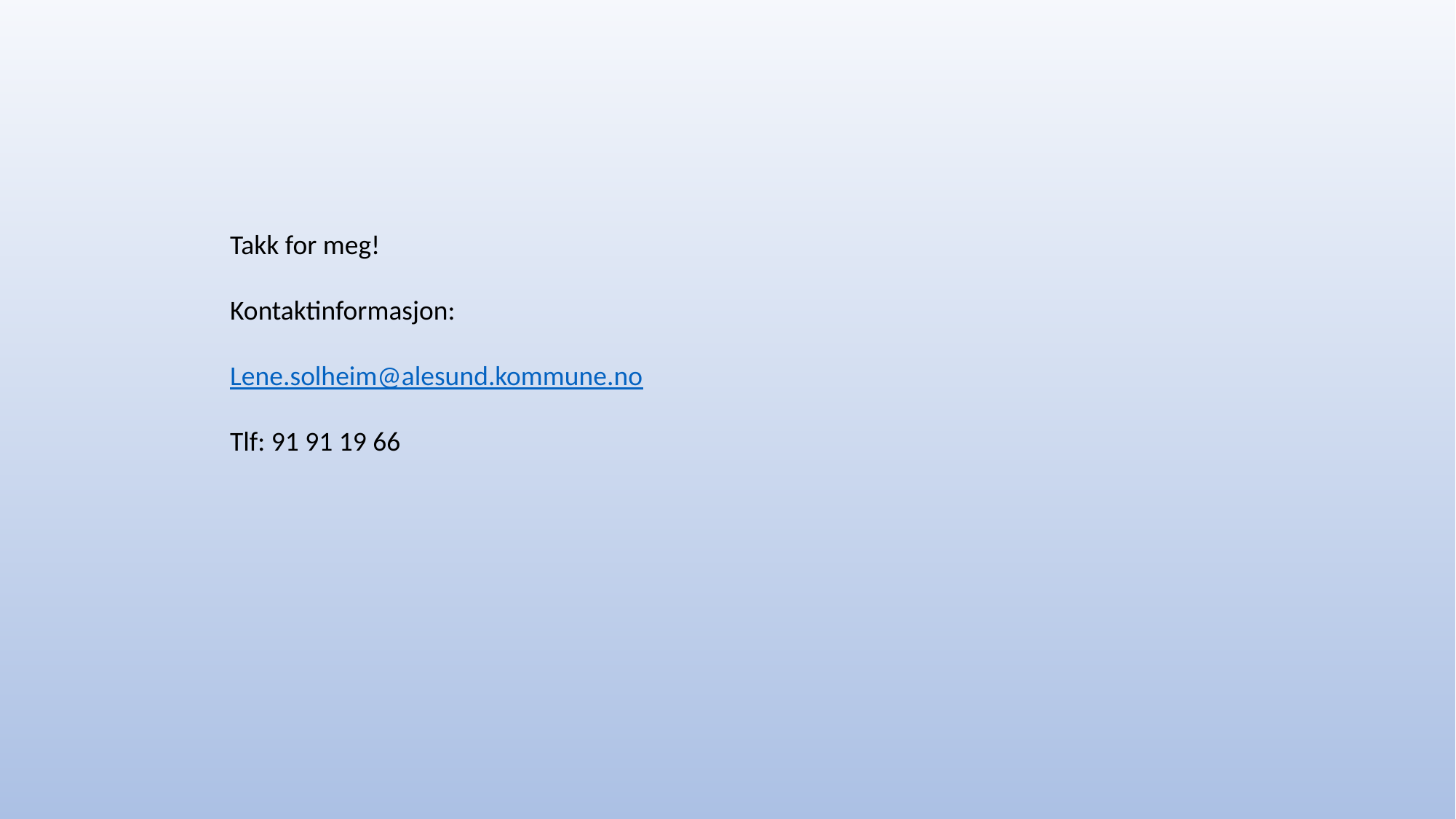

Takk for meg!

Kontaktinformasjon:

Lene.solheim@alesund.kommune.no

Tlf: 91 91 19 66